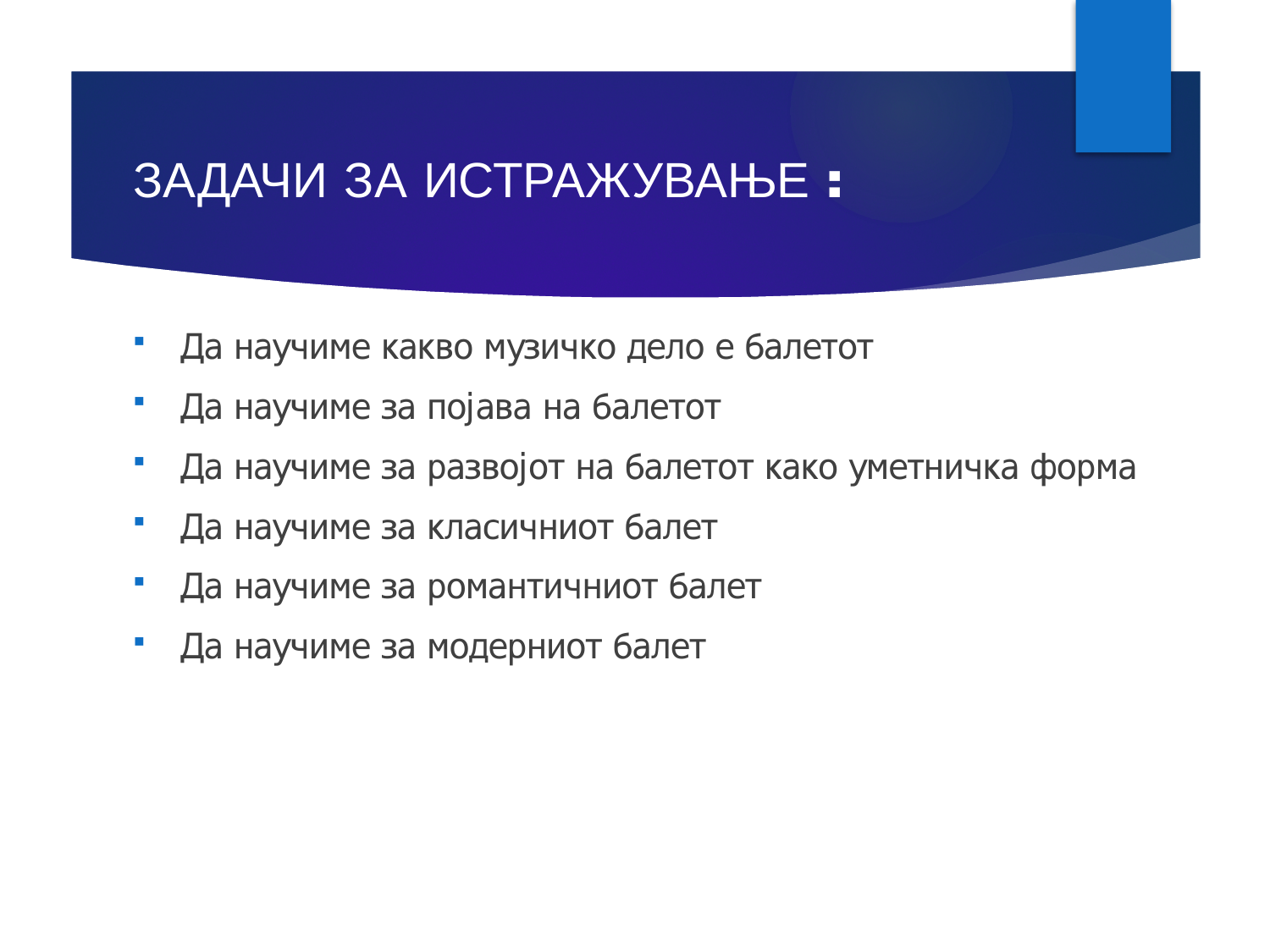

# ЗАДАЧИ ЗА ИСТРАЖУВАЊЕ :
Да научиме какво музичко дело е балетот
Да научиме за појава на балетот
Да научиме за развојот на балетот како уметничка форма
Да научиме за класичниот балет
Да научиме за романтичниот балет
Да научиме за модерниот балет